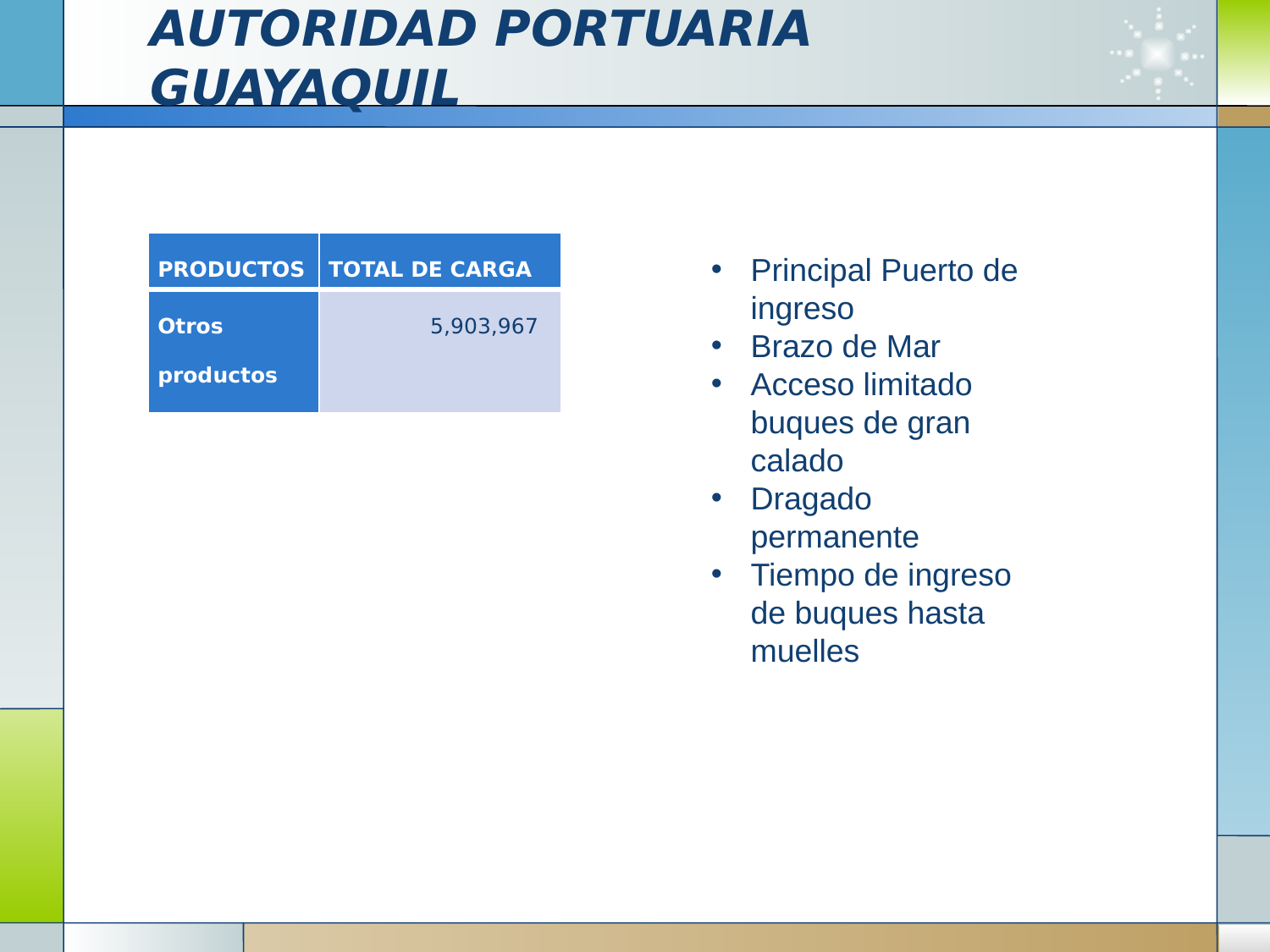

# AUTORIDAD PORTUARIA GUAYAQUIL
| PRODUCTOS | TOTAL DE CARGA |
| --- | --- |
| Otros productos | 5,903,967 |
Principal Puerto de ingreso
Brazo de Mar
Acceso limitado buques de gran calado
Dragado permanente
Tiempo de ingreso de buques hasta muelles